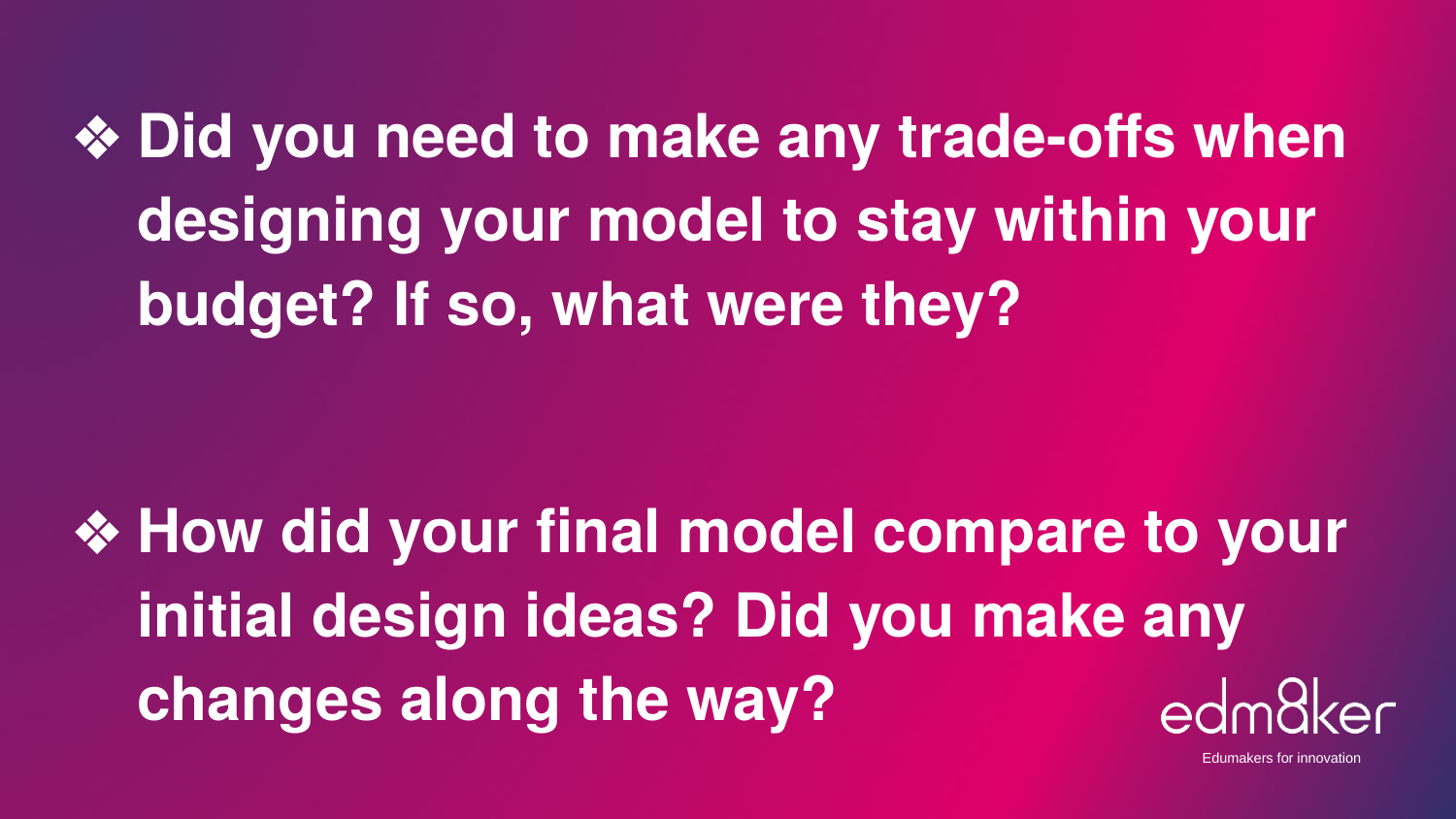

# Did you need to make any trade-offs when designing your model to stay within your budget? If so, what were they?

How did your final model compare to your initial design ideas? Did you make any changes along the way?